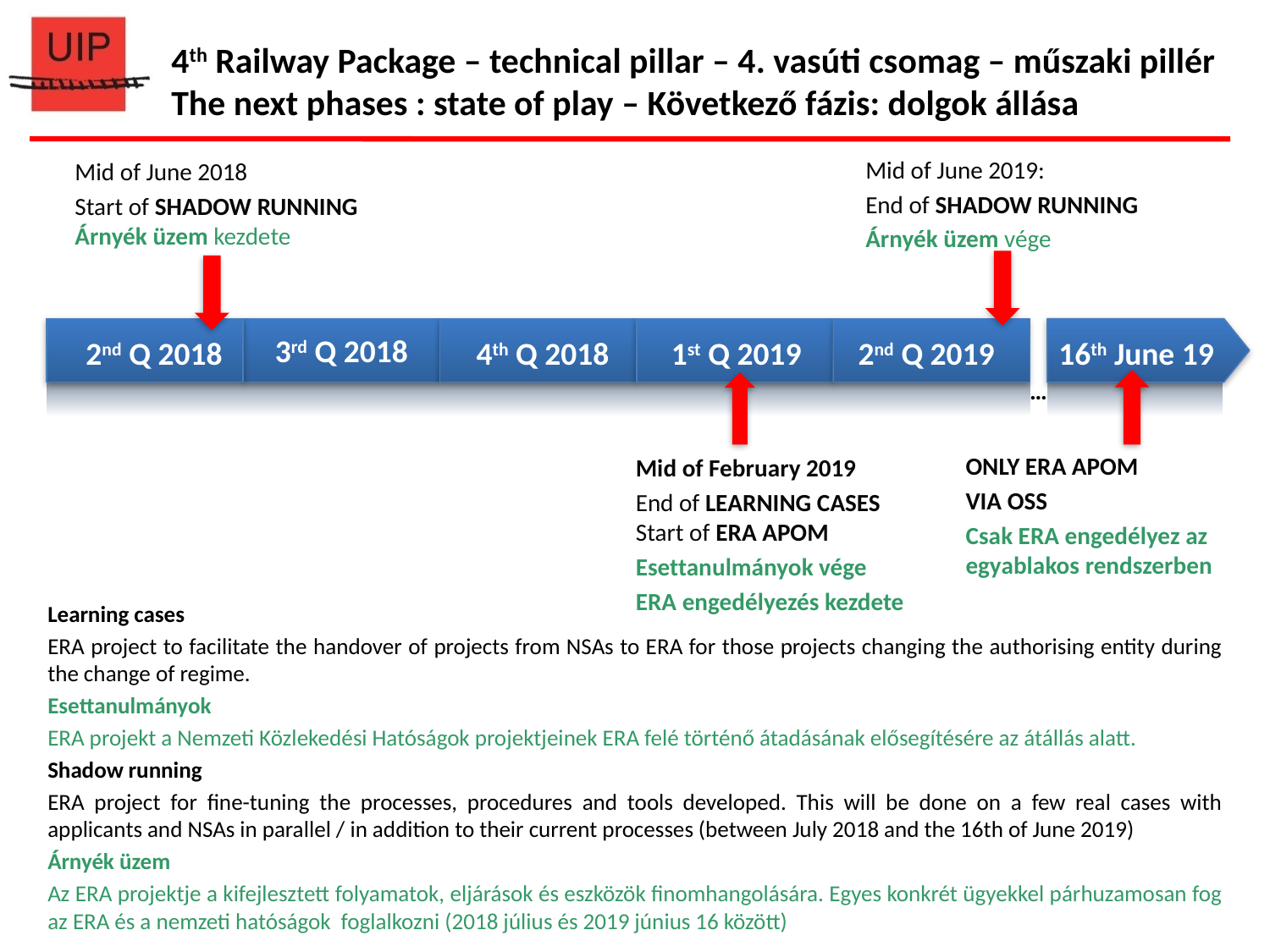

4th Railway Package – technical pillar – 4. vasúti csomag – műszaki pillér
The next phases : state of play – Következő fázis: dolgok állása
Mid of June 2019:
End of SHADOW RUNNING
Árnyék üzem vége
Mid of June 2018
Start of SHADOW RUNNING Árnyék üzem kezdete

3rd Q 2018

2nd Q 2018

4th Q 2018
1st Q 2019
2nd Q 2019
16th June 19

…

ONLY ERA APOM
VIA OSS
Csak ERA engedélyez az egyablakos rendszerben
Mid of February 2019
End of LEARNING CASES Start of ERA APOM
Esettanulmányok vége
ERA engedélyezés kezdete
Learning cases
ERA project to facilitate the handover of projects from NSAs to ERA for those projects changing the authorising entity during the change of regime.
Esettanulmányok
ERA projekt a Nemzeti Közlekedési Hatóságok projektjeinek ERA felé történő átadásának elősegítésére az átállás alatt.
Shadow running
ERA project for fine-tuning the processes, procedures and tools developed. This will be done on a few real cases with applicants and NSAs in parallel / in addition to their current processes (between July 2018 and the 16th of June 2019)
Árnyék üzem
Az ERA projektje a kifejlesztett folyamatok, eljárások és eszközök finomhangolására. Egyes konkrét ügyekkel párhuzamosan fog az ERA és a nemzeti hatóságok  foglalkozni (2018 július és 2019 június 16 között)